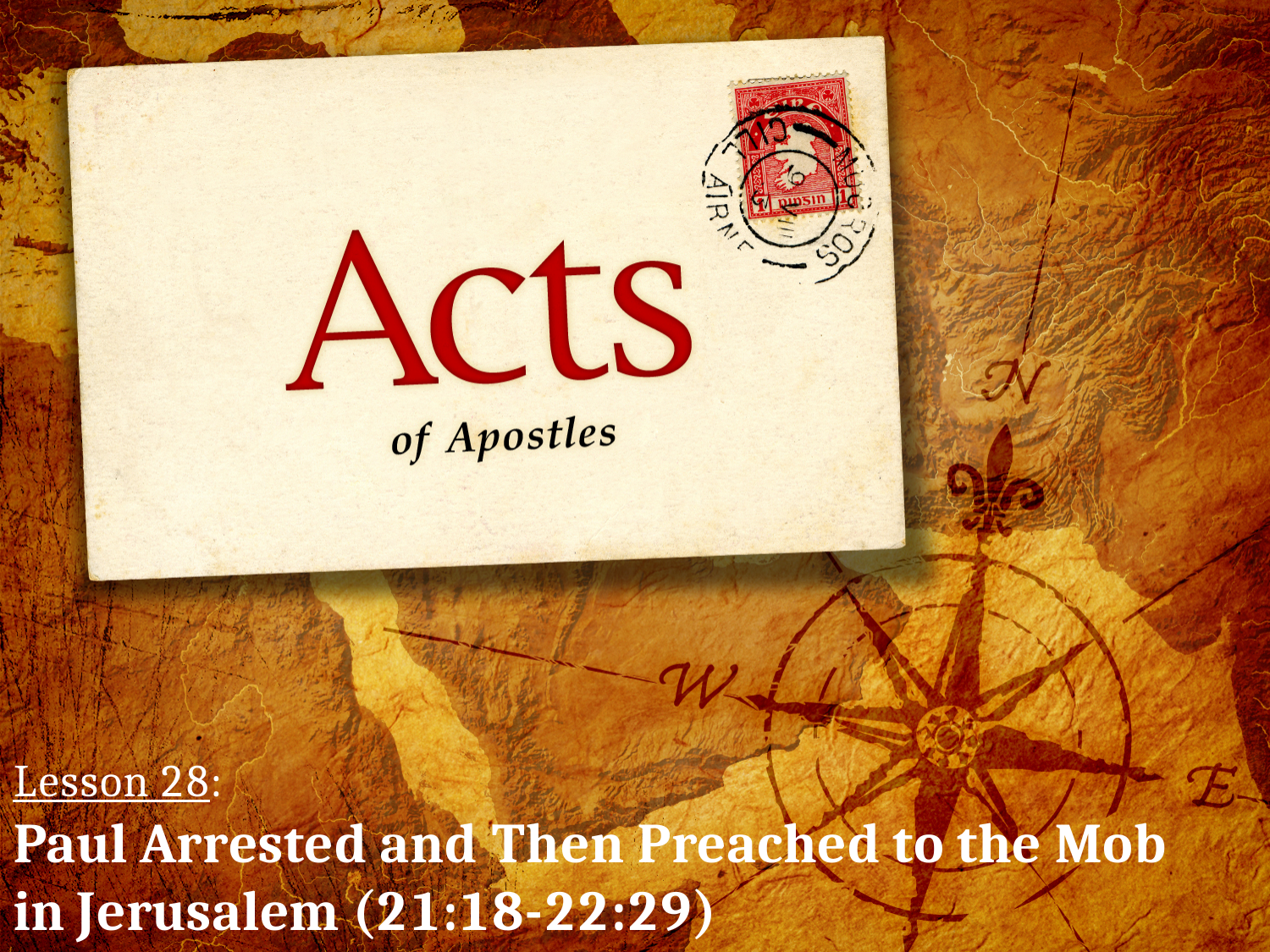

# Lesson 28: Paul Arrested and Then Preached to the Mob in Jerusalem (21:18-22:29)